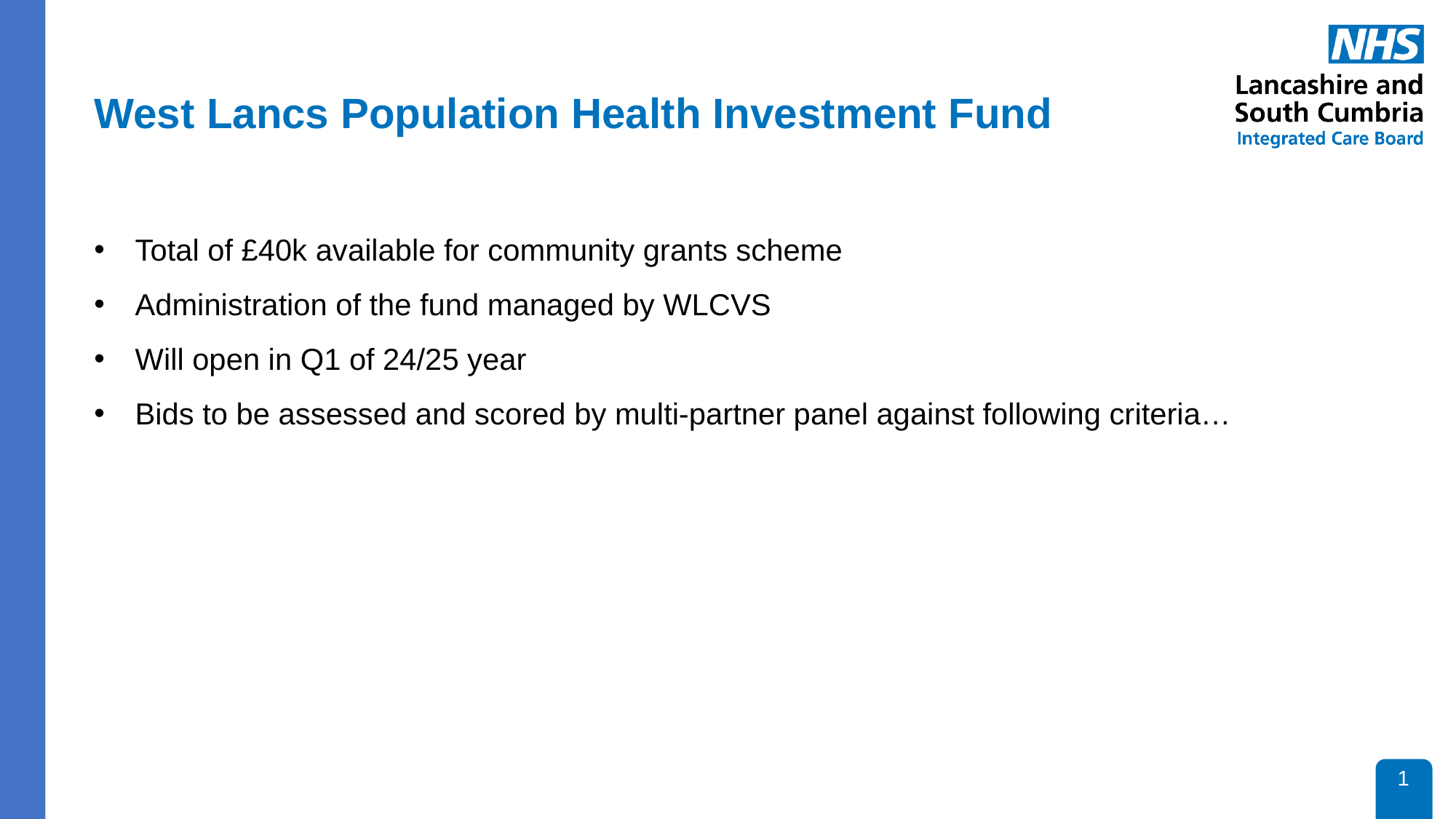

# West Lancs Population Health Investment Fund
Total of £40k available for community grants scheme
Administration of the fund managed by WLCVS
Will open in Q1 of 24/25 year
Bids to be assessed and scored by multi-partner panel against following criteria…

1